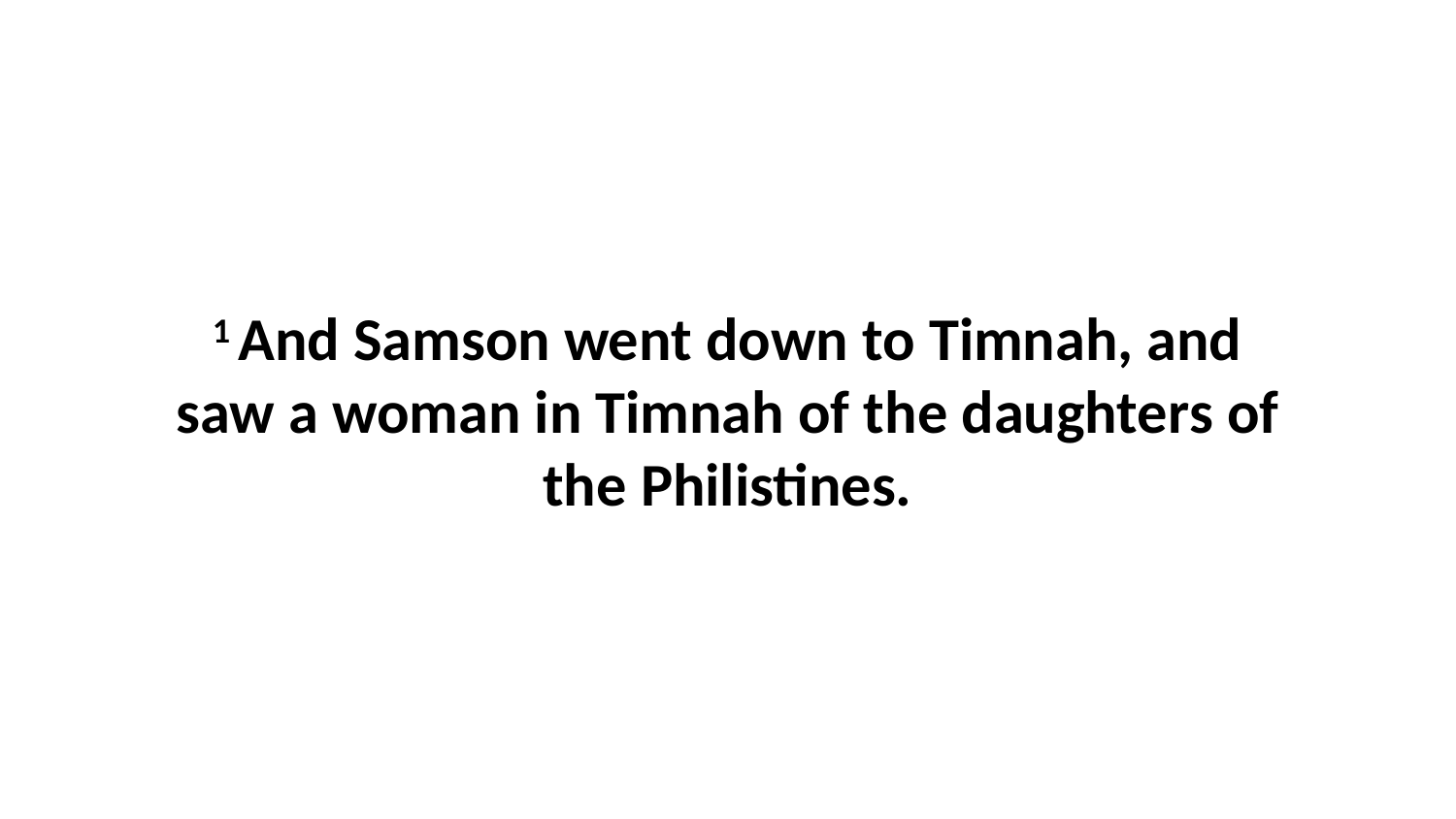

1 And Samson went down to Timnah, and saw a woman in Timnah of the daughters of the Philistines.